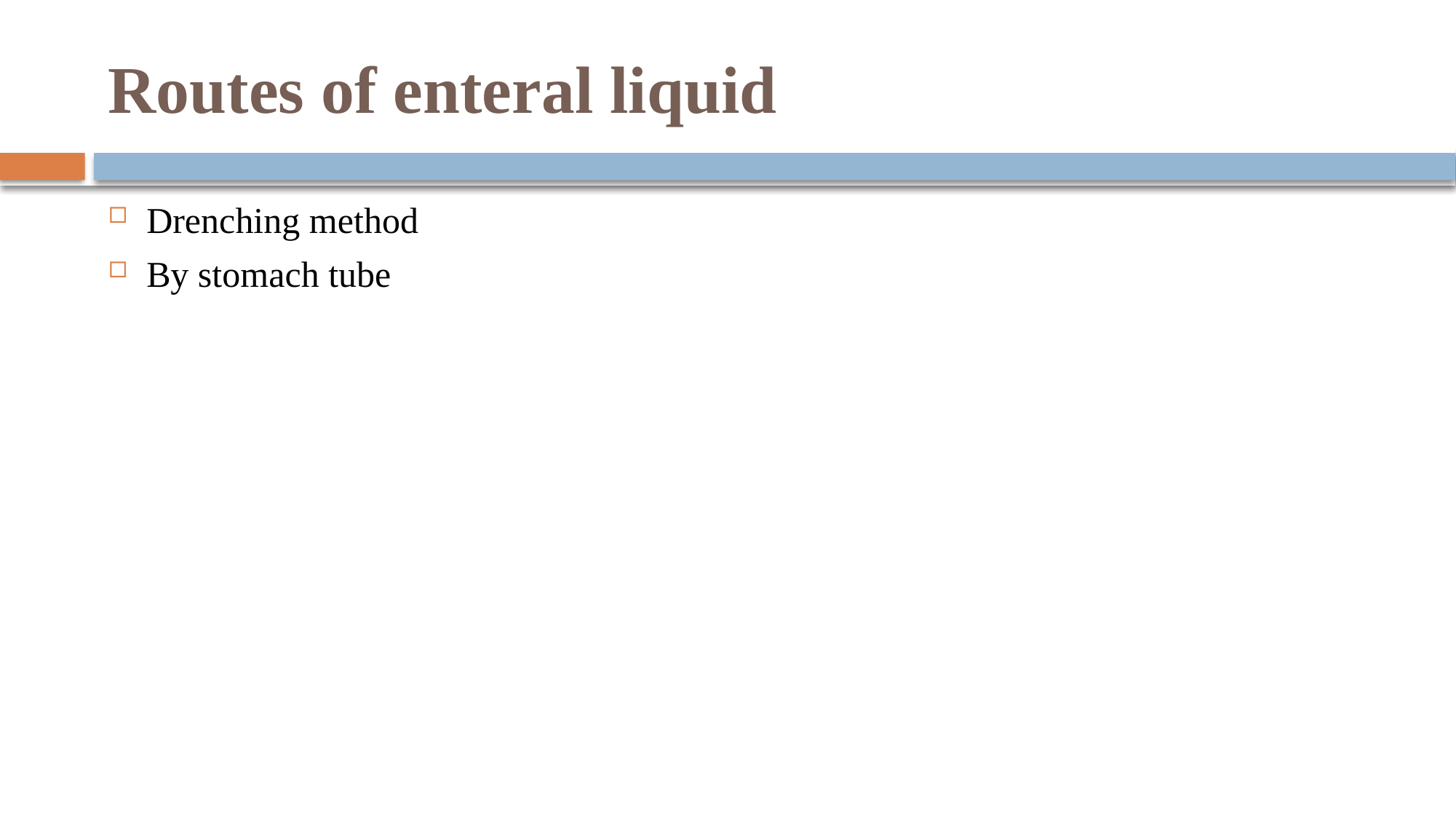

# Routes of enteral liquid
Drenching method
By stomach tube